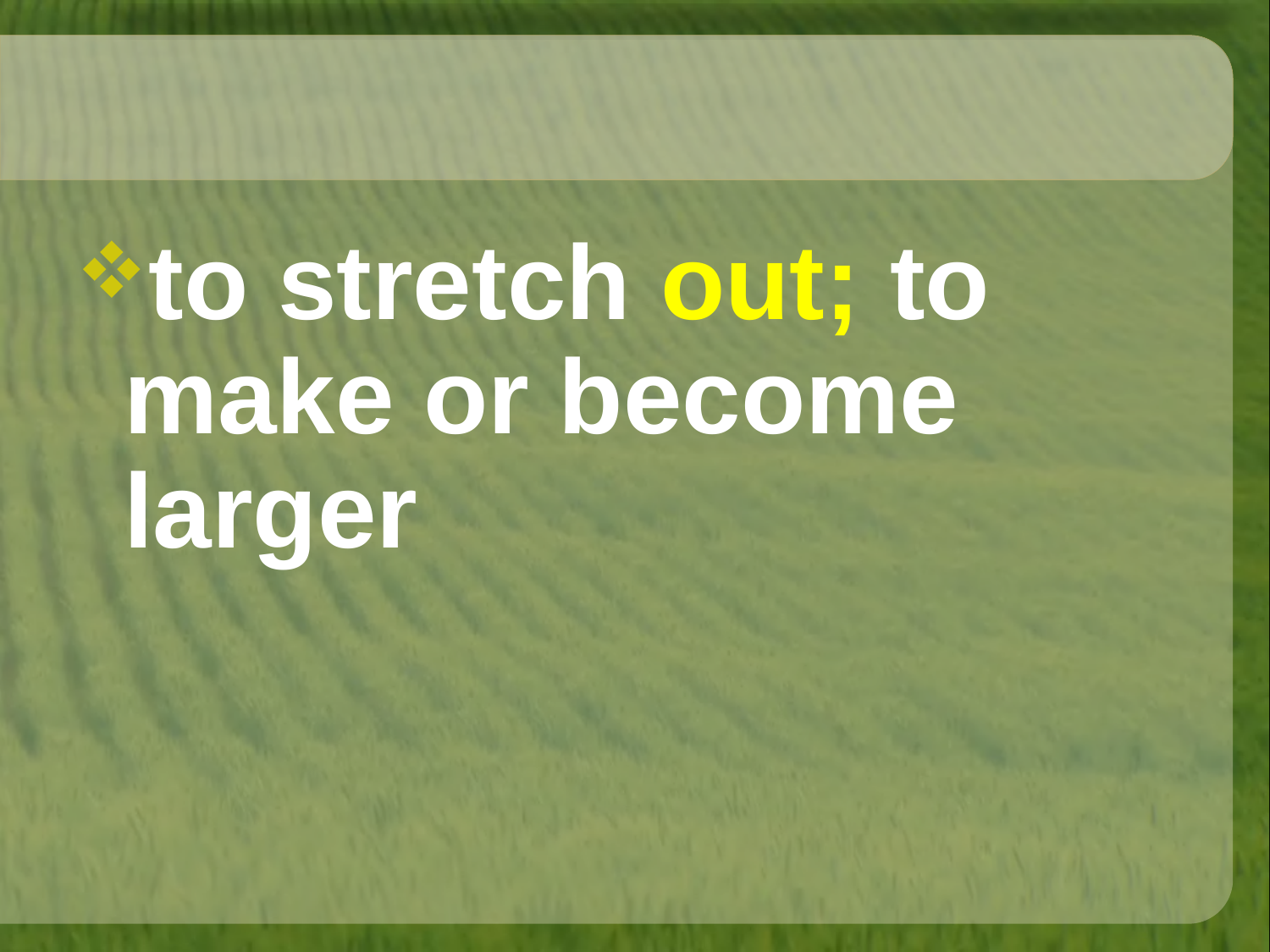

#
to stretch out; to make or become larger